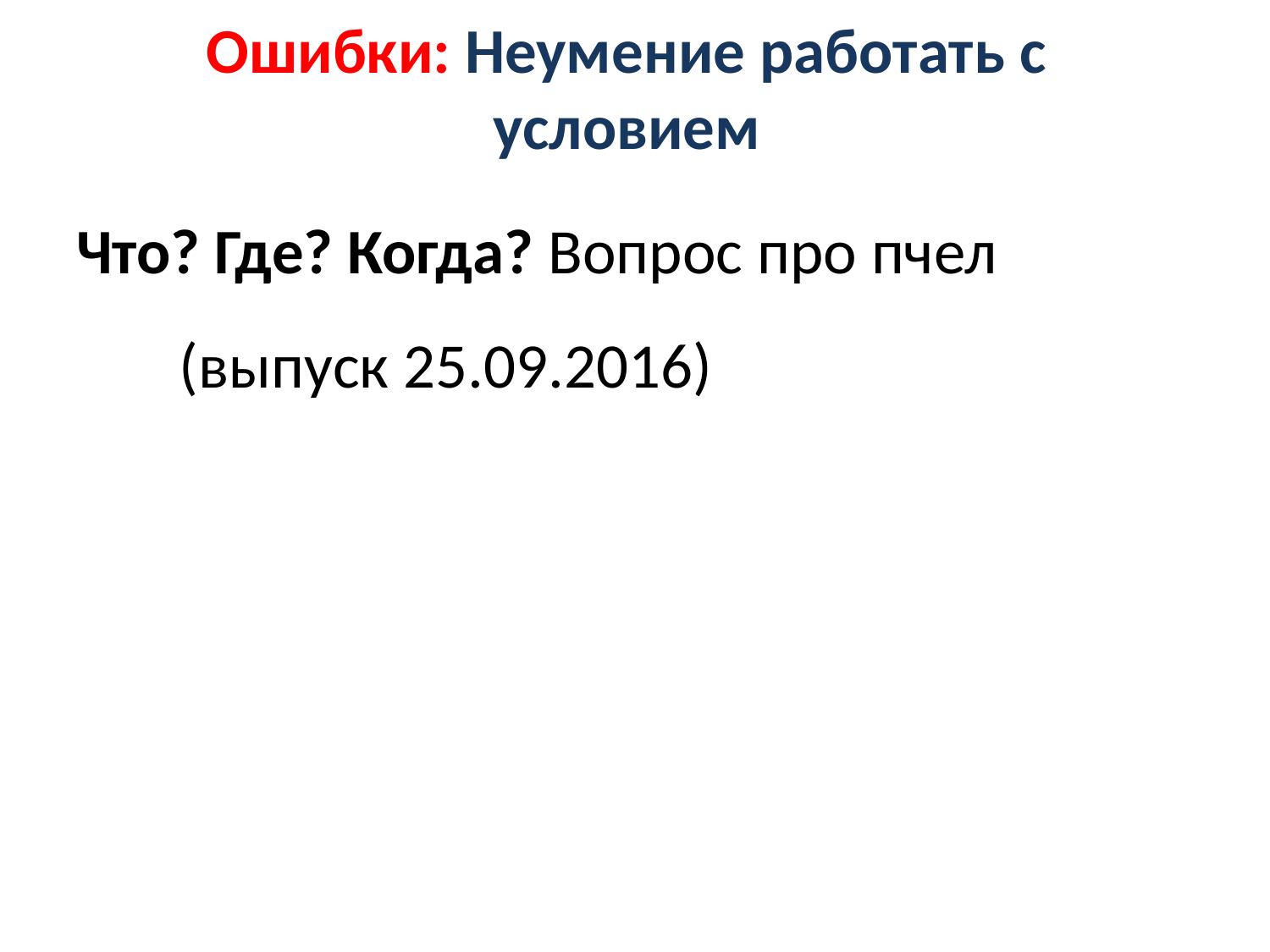

# Ошибки: Неумение работать с условием
Что? Где? Когда? Вопрос про пчел (выпуск 25.09.2016)